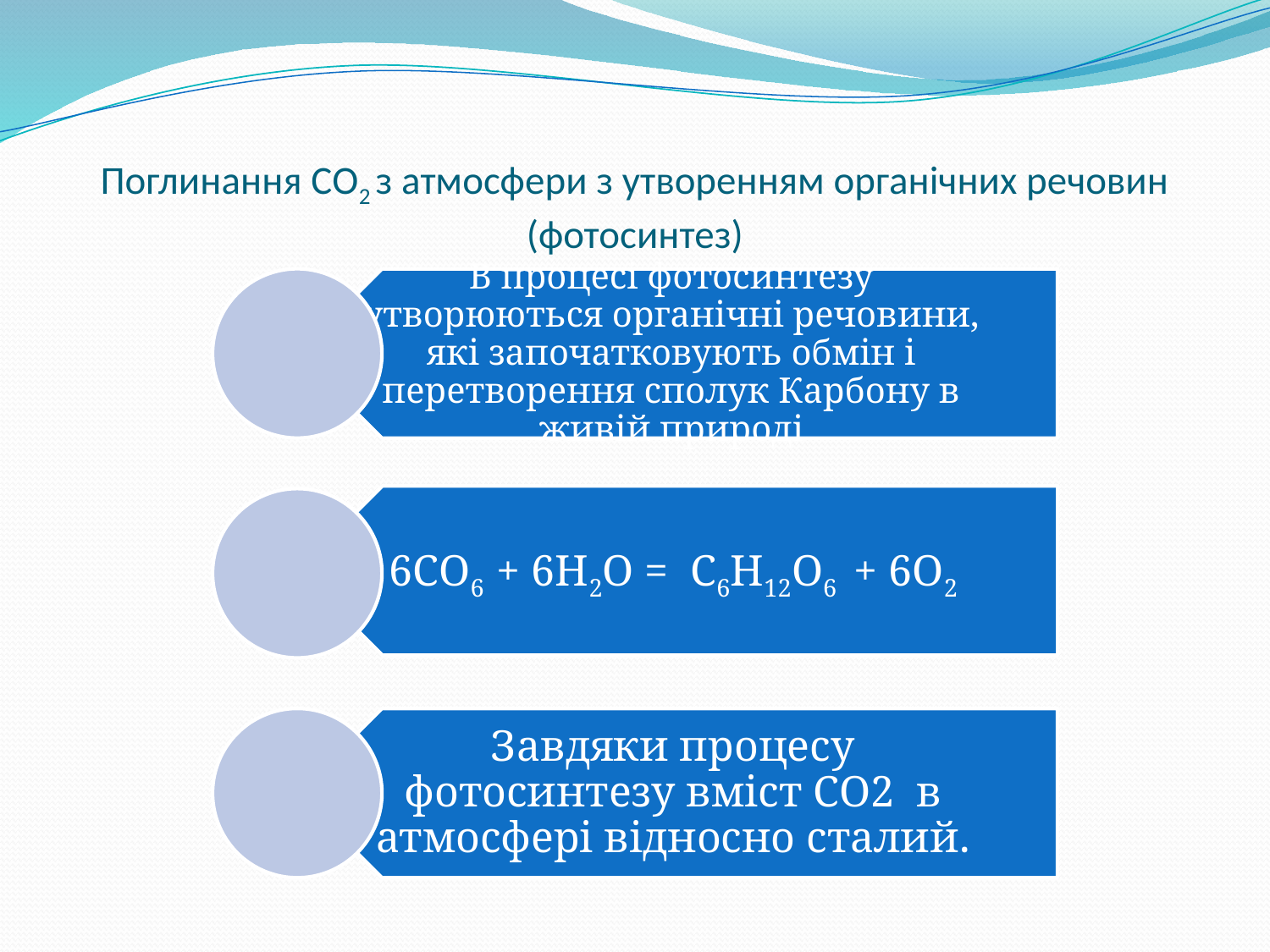

# Поглинання СО2 з атмосфери з утворенням органічних речовин (фотосинтез)
В процесі фотосинтезу утворюються органічні речовини, які започатковують обмін і перетворення сполук Карбону в живій природі
6CO6  + 6H2O =  С6H12O6  + 6O2
Завдяки процесу фотосинтезу вміст СО2  в атмосфері відносно сталий.